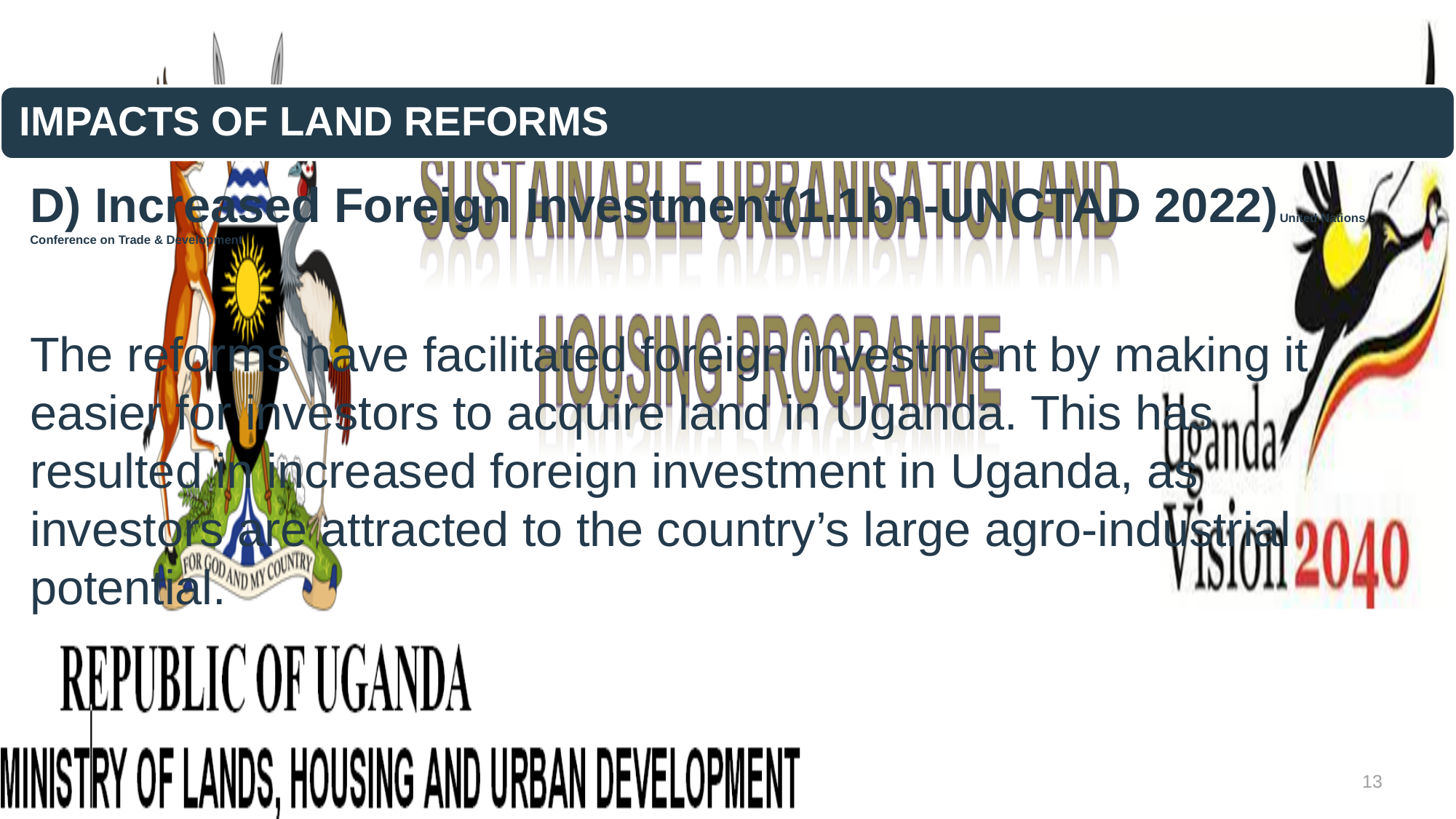

IMPACTS OF LAND REFORMS
D) Increased Foreign Investment(1.1bn-UNCTAD 2022)United Nations Conference on Trade & Development

The reforms have facilitated foreign investment by making it easier for investors to acquire land in Uganda. This has resulted in increased foreign investment in Uganda, as investors are attracted to the country’s large agro-industrial potential.

13